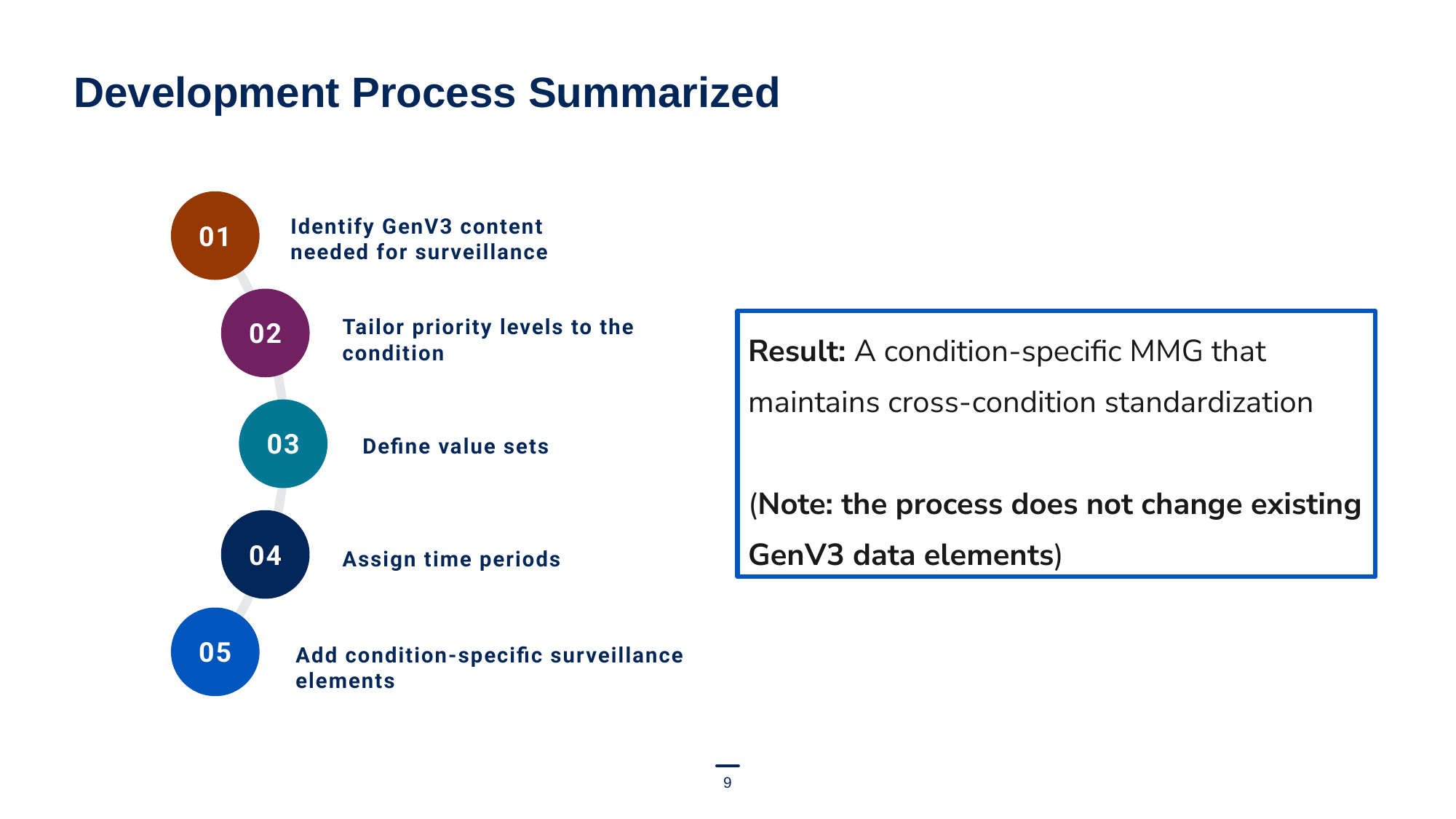

# Development Process Summarized

Identify GenV3 content needed for surveillance
01

Tailor priority levels to the condition
02

03
Define value sets

04
Assign time periods

05
Add condition-specific surveillance elements
Result: A condition-specific MMG that maintains cross-condition standardization

(Note: the process does not change existing GenV3 data elements)
9